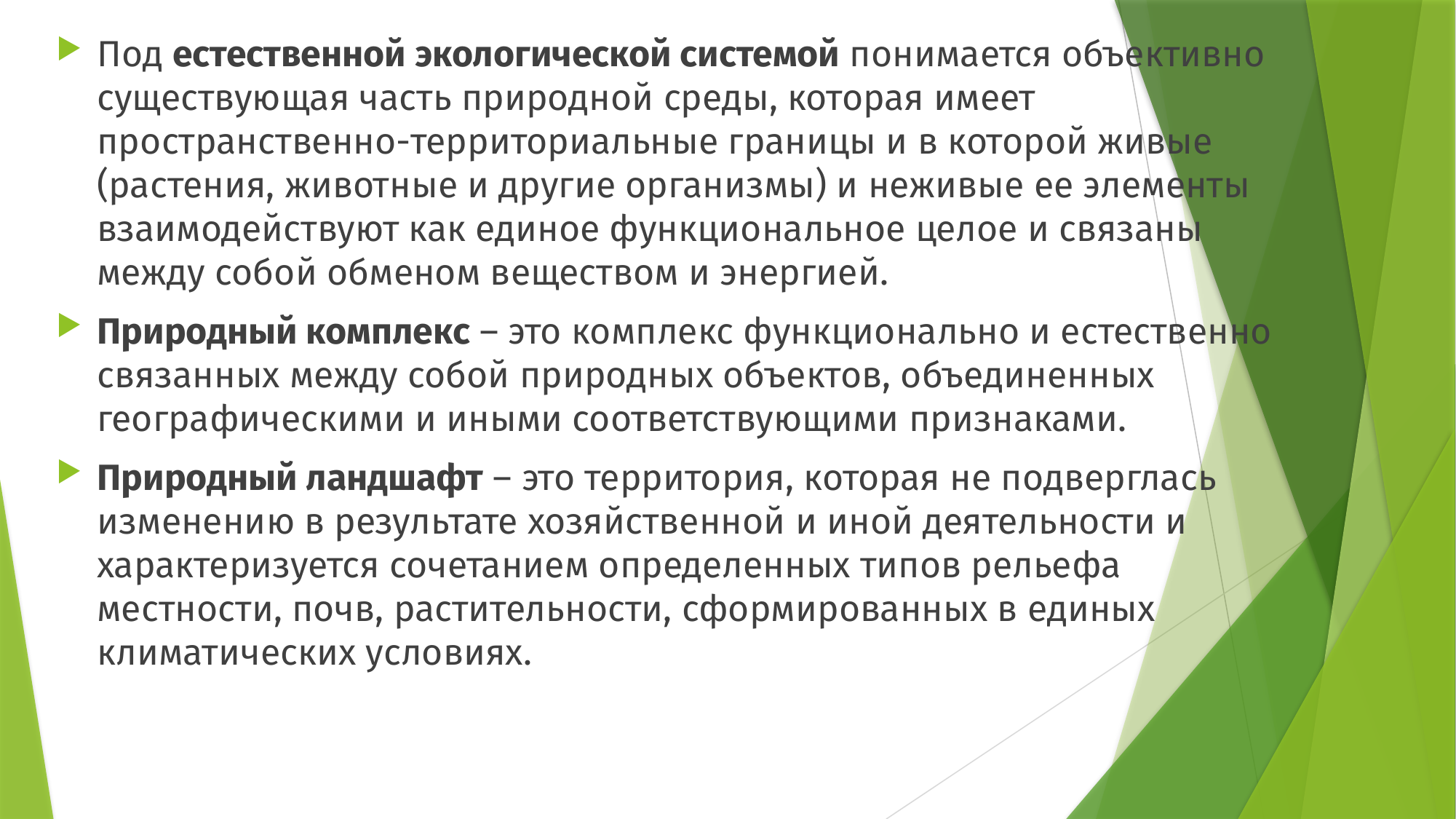

Под естественной экологической системой понимается объективно существующая часть природной среды, которая имеет пространственно-территориальные границы и в которой живые (растения, животные и другие организмы) и неживые ее элементы взаимодействуют как единое функциональное целое и связаны между собой обменом веществом и энергией.
Природный комплекс – это комплекс функционально и естественно связанных между собой природных объектов, объединенных географическими и иными соответствующими признаками.
Природный ландшафт – это территория, которая не подверглась изменению в результате хозяйственной и иной деятельности и характеризуется сочетанием определенных типов рельефа местности, почв, растительности, сформированных в единых климатических условиях.